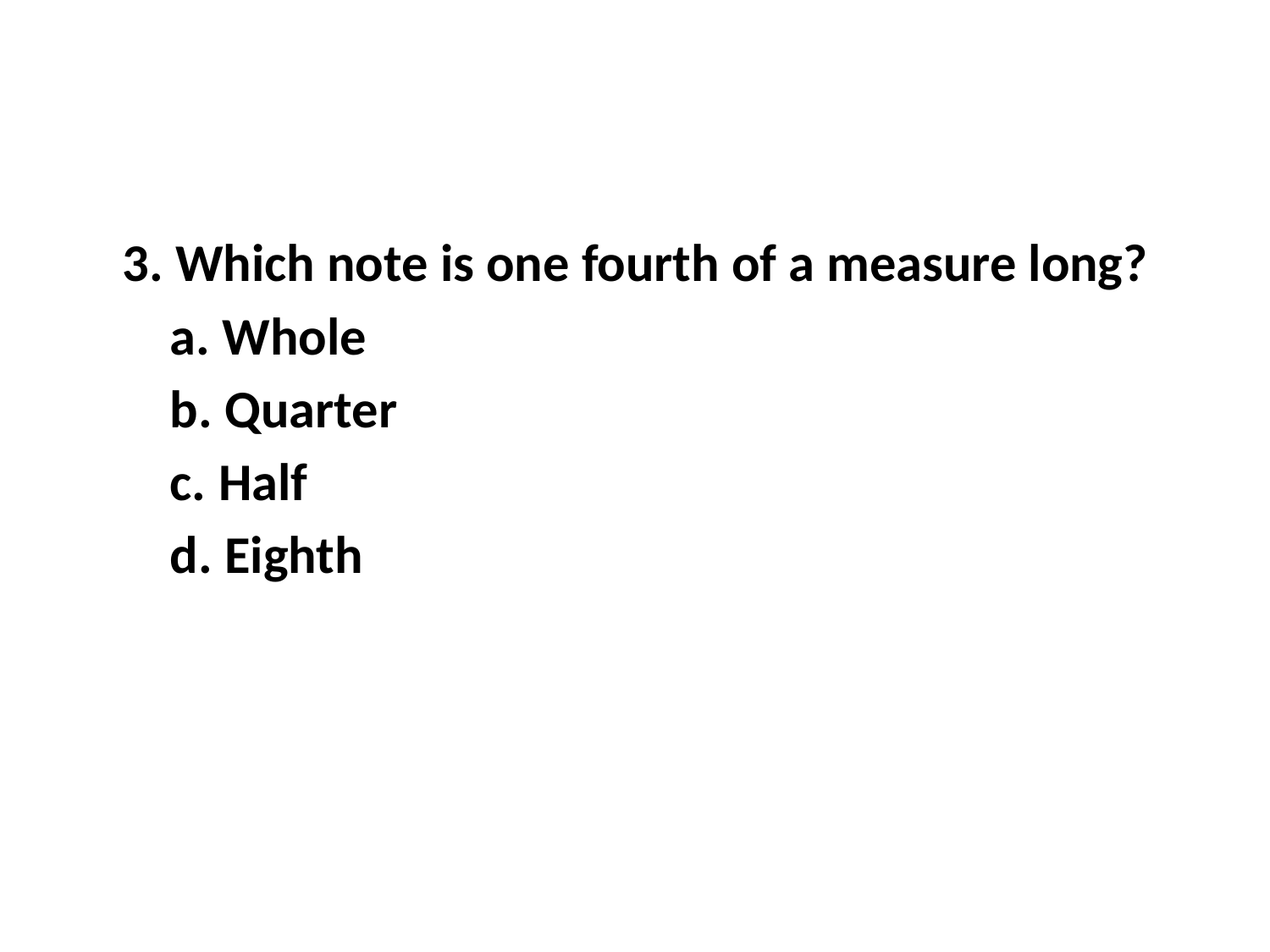

3. Which note is one fourth of a measure long?
 Whole
 Quarter
 Half
 Eighth